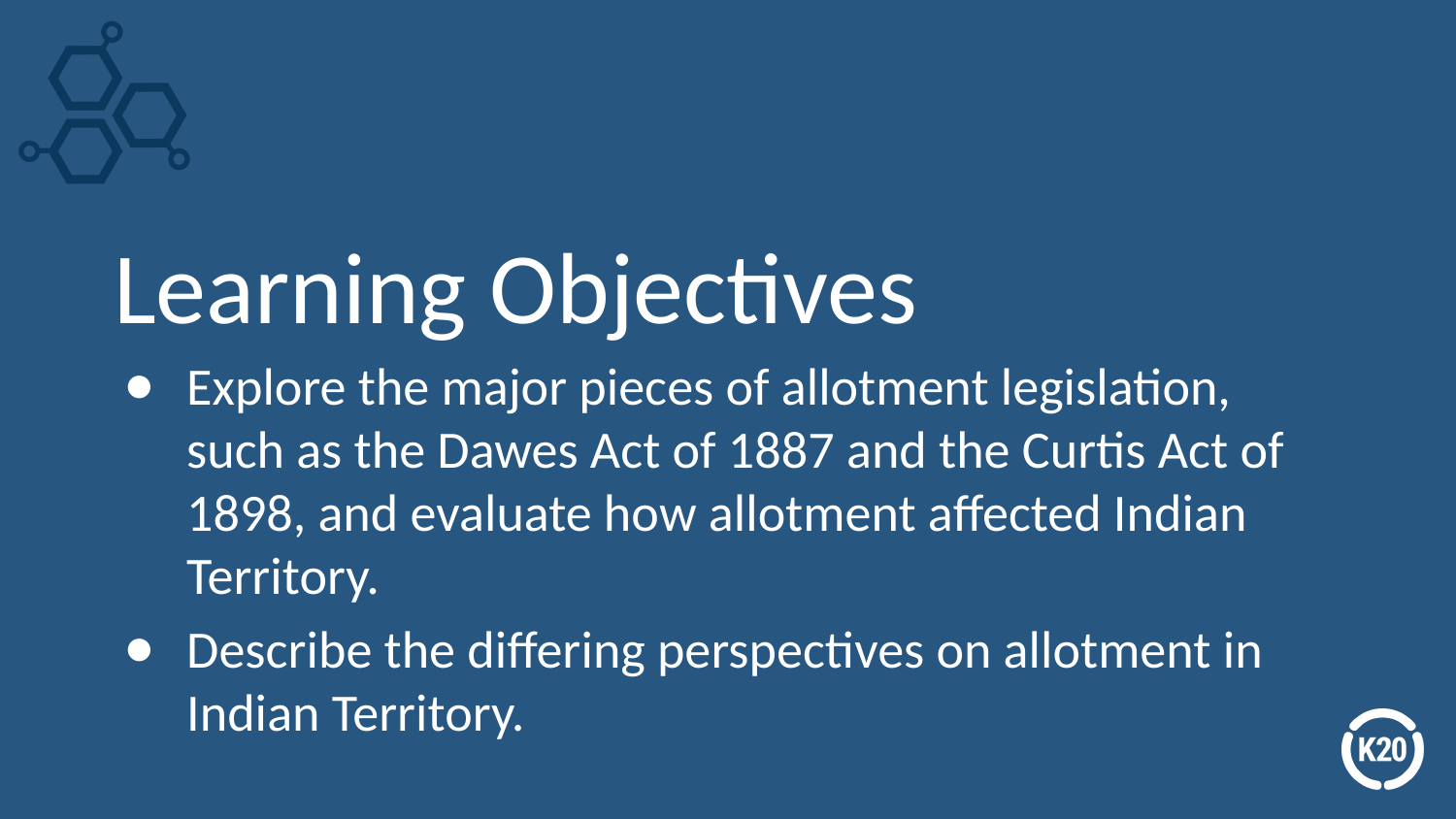

# Learning Objectives
Explore the major pieces of allotment legislation, such as the Dawes Act of 1887 and the Curtis Act of 1898, and evaluate how allotment affected Indian Territory.
Describe the differing perspectives on allotment in Indian Territory.